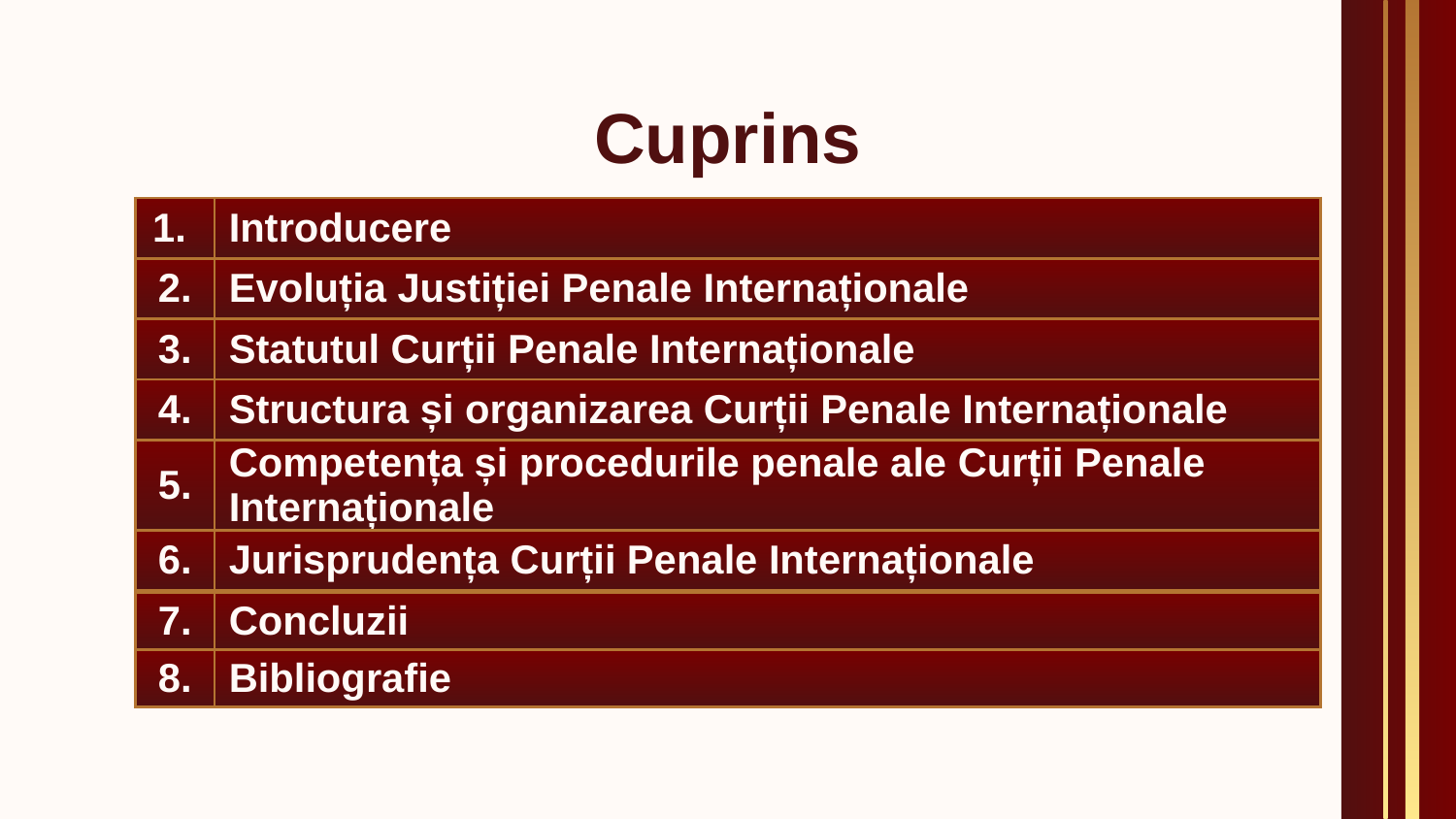

# Cuprins
| 1. | Introducere |
| --- | --- |
| 2. | Evoluția Justiției Penale Internaționale |
| 3. | Statutul Curții Penale Internaționale |
| 4. | Structura și organizarea Curții Penale Internaționale |
| 5. | Competența și procedurile penale ale Curții Penale Internaționale |
| 6. | Jurisprudența Curții Penale Internaționale |
| 7. | Concluzii |
| --- | --- |
| 8. | Bibliografie |
| --- | --- |